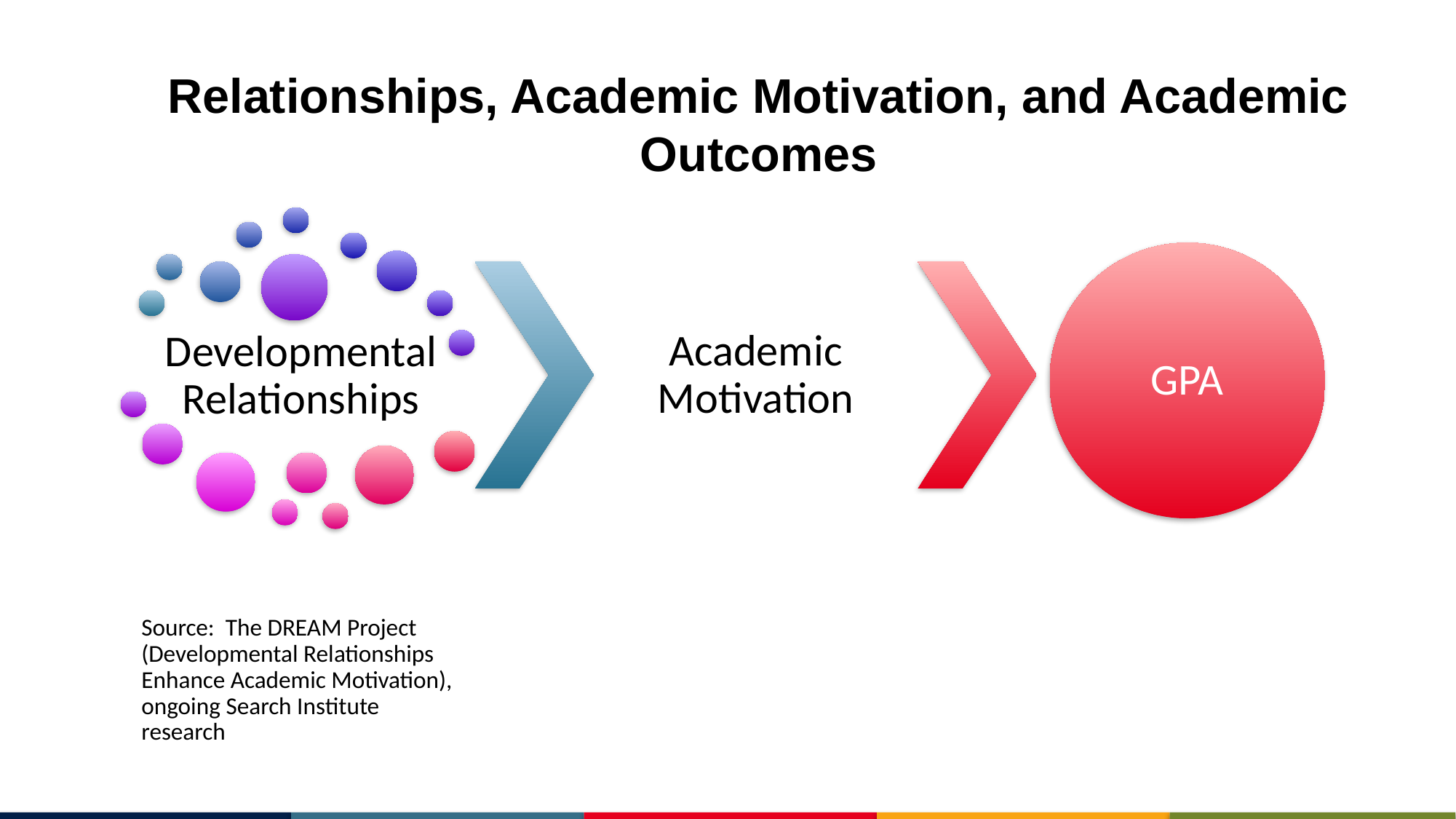

# Relationships, Academic Motivation, and Academic Outcomes
Developmental Relationships
Source:  The DREAM Project (Developmental Relationships Enhance Academic Motivation), ongoing Search Institute research
Academic Motivation
GPA